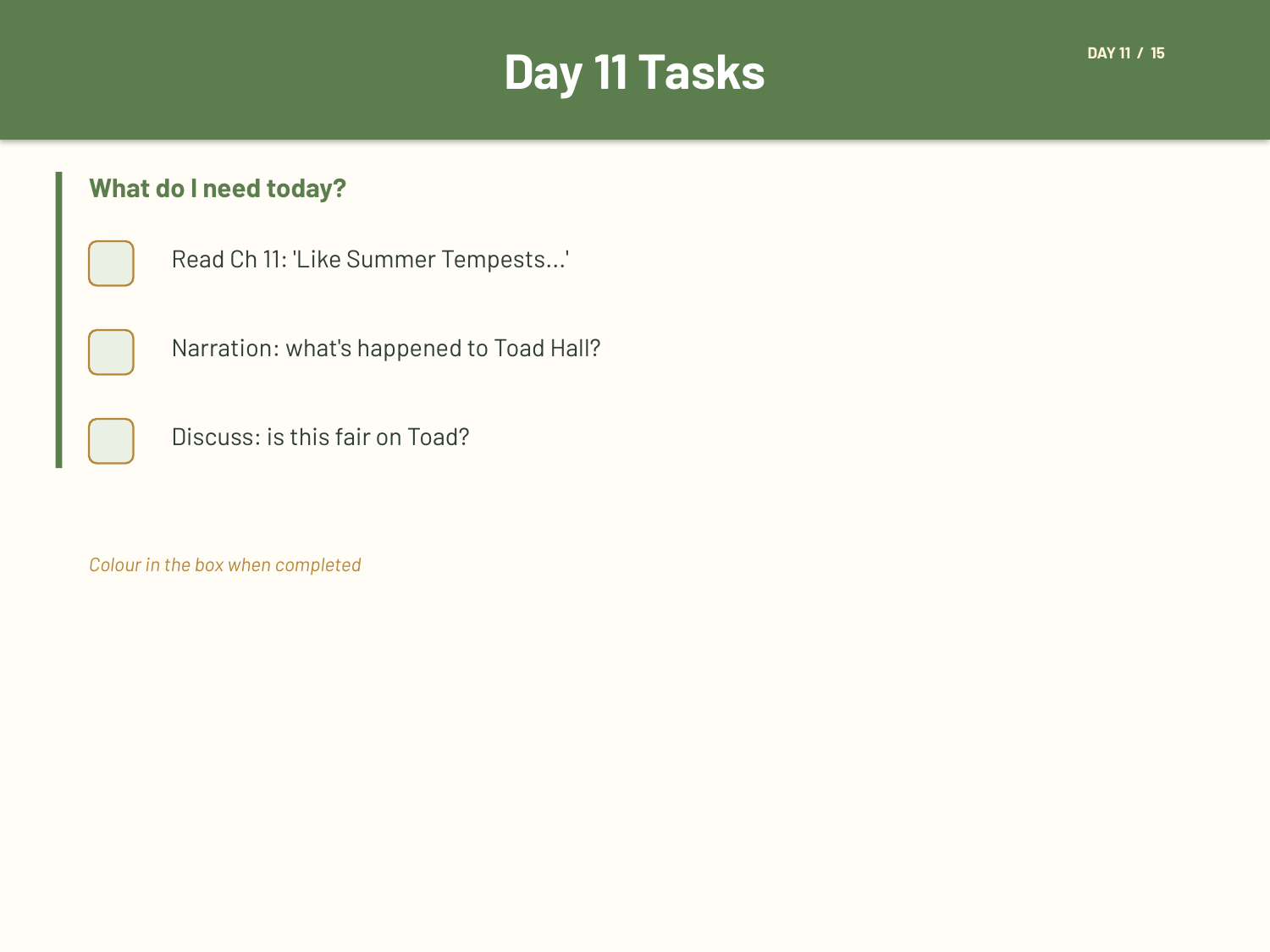

Day 11 Tasks
DAY 11  /  15
What do I need today?

Read Ch 11: 'Like Summer Tempests...'

Narration: what's happened to Toad Hall?

Discuss: is this fair on Toad?

Colour in the box when completed